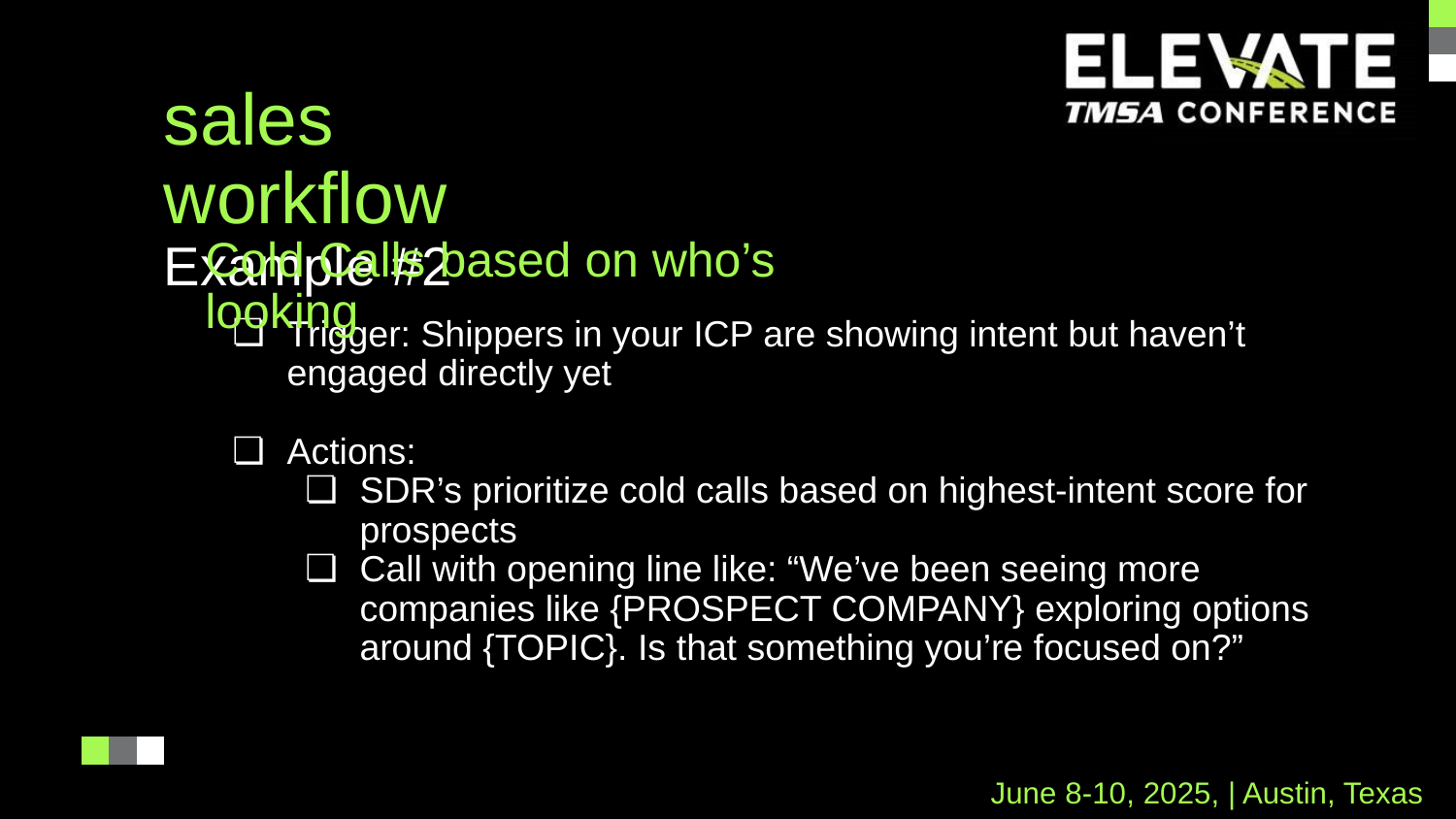

sales workflow
Example #2
Cold Calls based on who’s looking
Trigger: Shippers in your ICP are showing intent but haven’t engaged directly yet

Actions:
SDR’s prioritize cold calls based on highest-intent score for prospects
Call with opening line like: “We’ve been seeing more companies like {PROSPECT COMPANY} exploring options around {TOPIC}. Is that something you’re focused on?”

June 8-10, 2025, | Austin, Texas